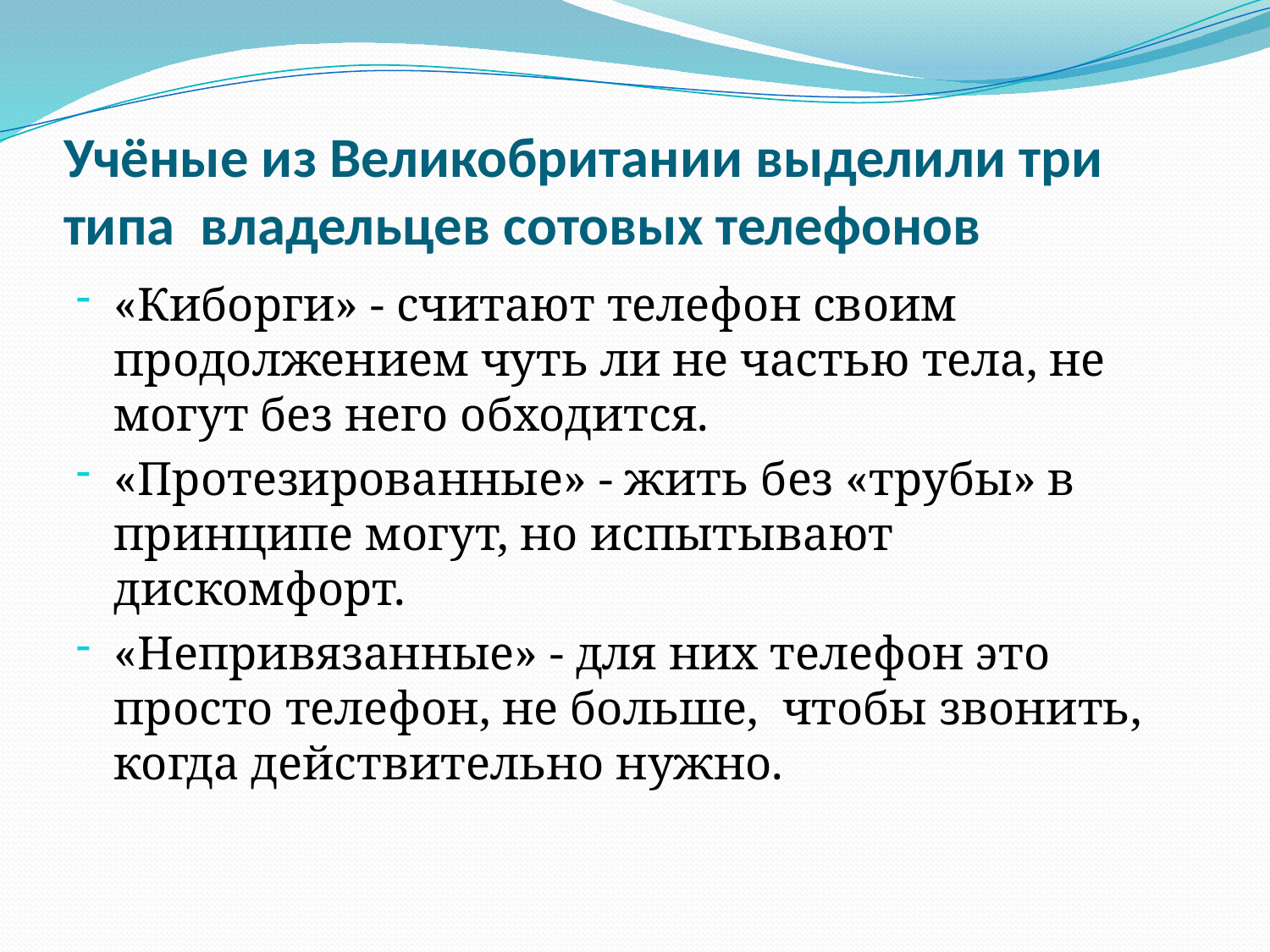

# Учёные из Великобритании выделили три типа  владельцев сотовых телефонов
«Киборги» - считают телефон своим продолжением чуть ли не частью тела, не могут без него обходится.
«Протезированные» - жить без «трубы» в принципе могут, но испытывают дискомфорт.
«Непривязанные» - для них телефон это просто телефон, не больше,  чтобы звонить, когда действительно нужно.